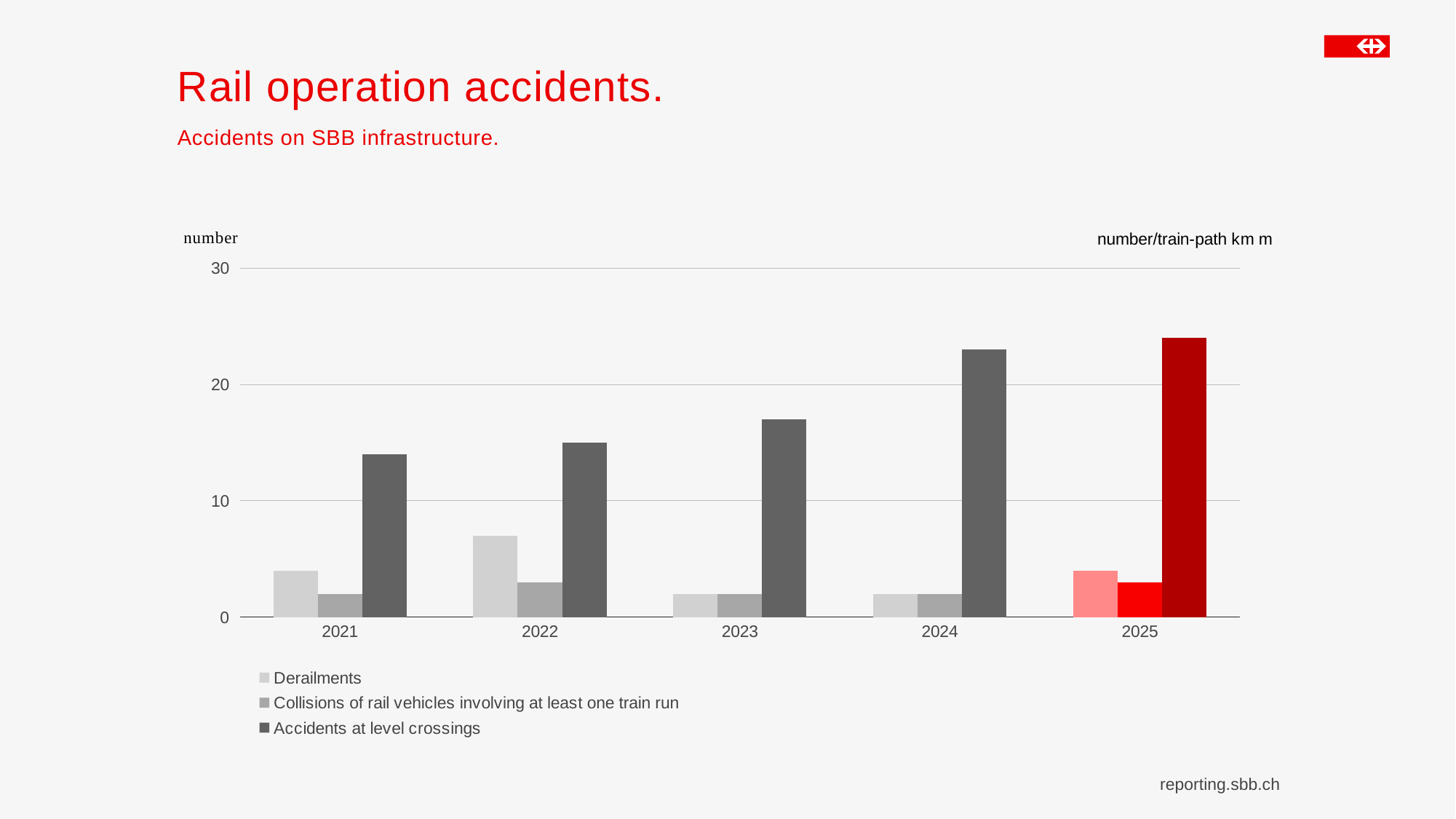

# Rail operation accidents.
Accidents on SBB infrastructure.

### Chart

| Category | Derailments | Collisions of rail vehicles involving at least one train run | Accidents at level crossings |
|---|---|---|---|
| 2021 | 4.0 | 2.0 | 14.0 |
| 2022 | 7.0 | 3.0 | 15.0 |
| 2023 | 2.0 | 2.0 | 17.0 |
| 2024 | 2.0 | 2.0 | 23.0 |
| 2025 | 4.0 | 3.0 | 24.0 |
reporting.sbb.ch